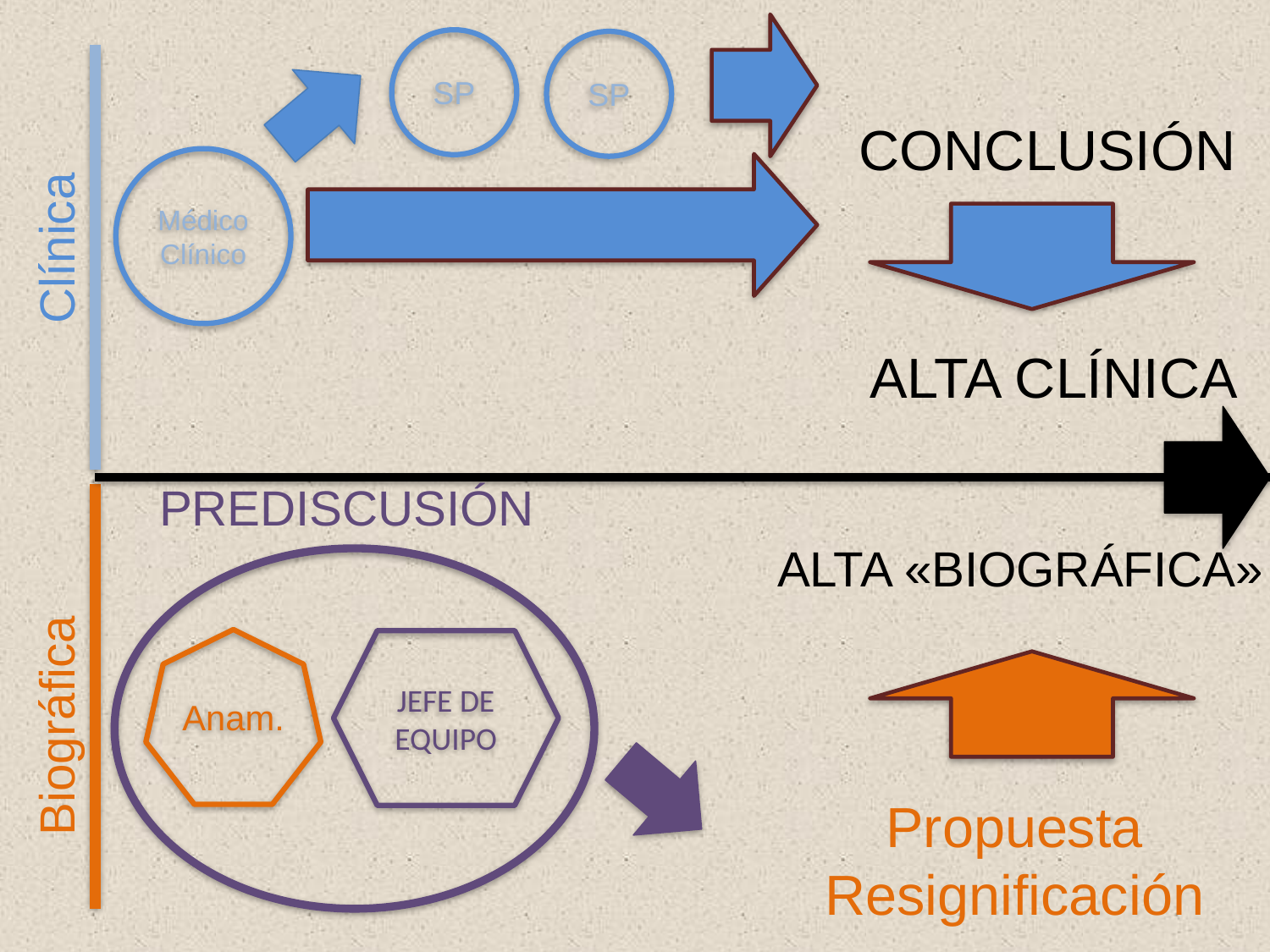

SP
SP

CONCLUSIÓN
Médico Clínico

Clínica
ALTA CLÍNICA

PREDISCUSIÓN
ALTA «BIOGRÁFICA»

Anam.
JEFE DE EQUIPO
Biográfica

Propuesta Resignificación